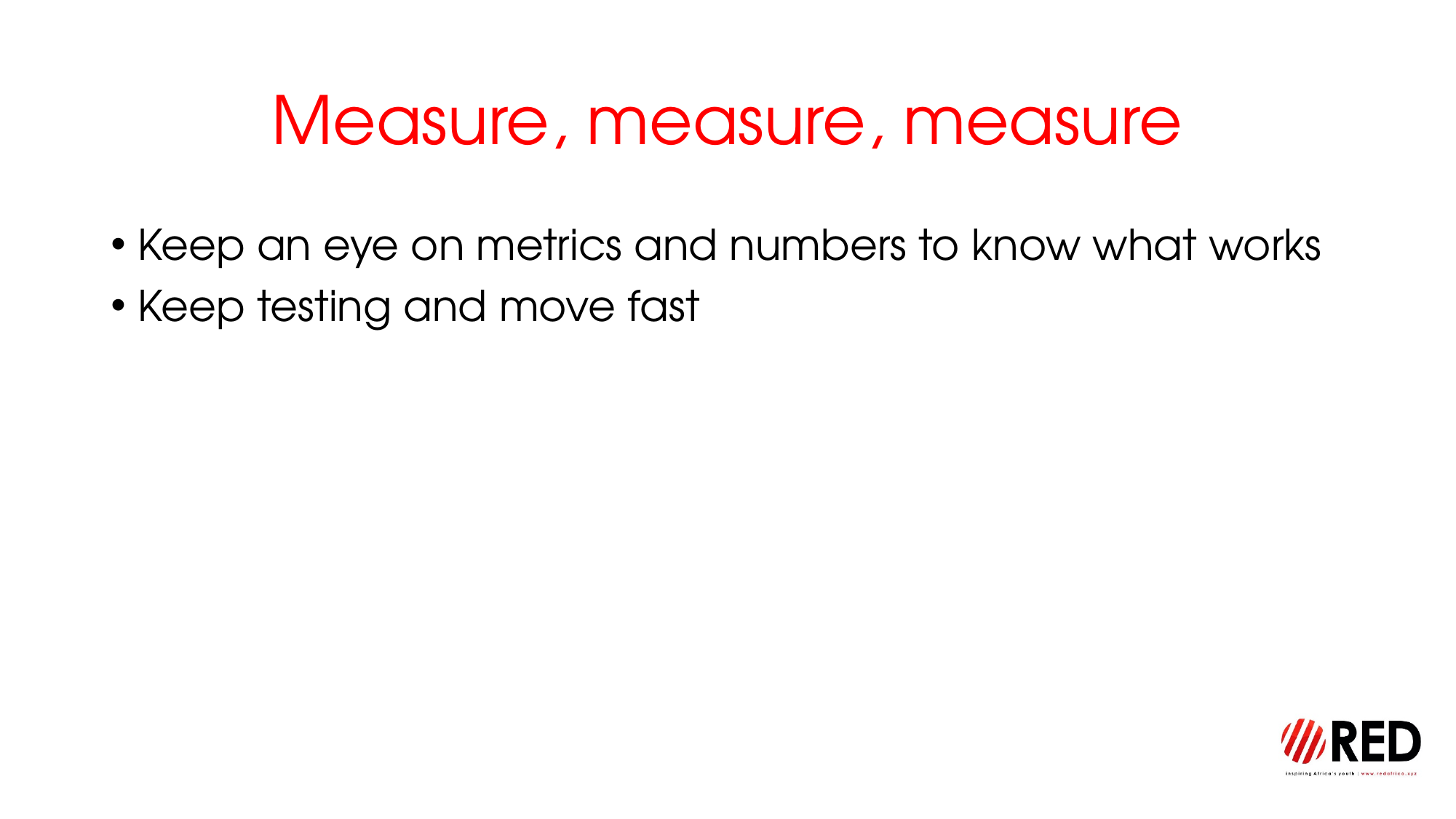

# Measure, measure, measure
Keep an eye on metrics and numbers to know what works
Keep testing and move fast